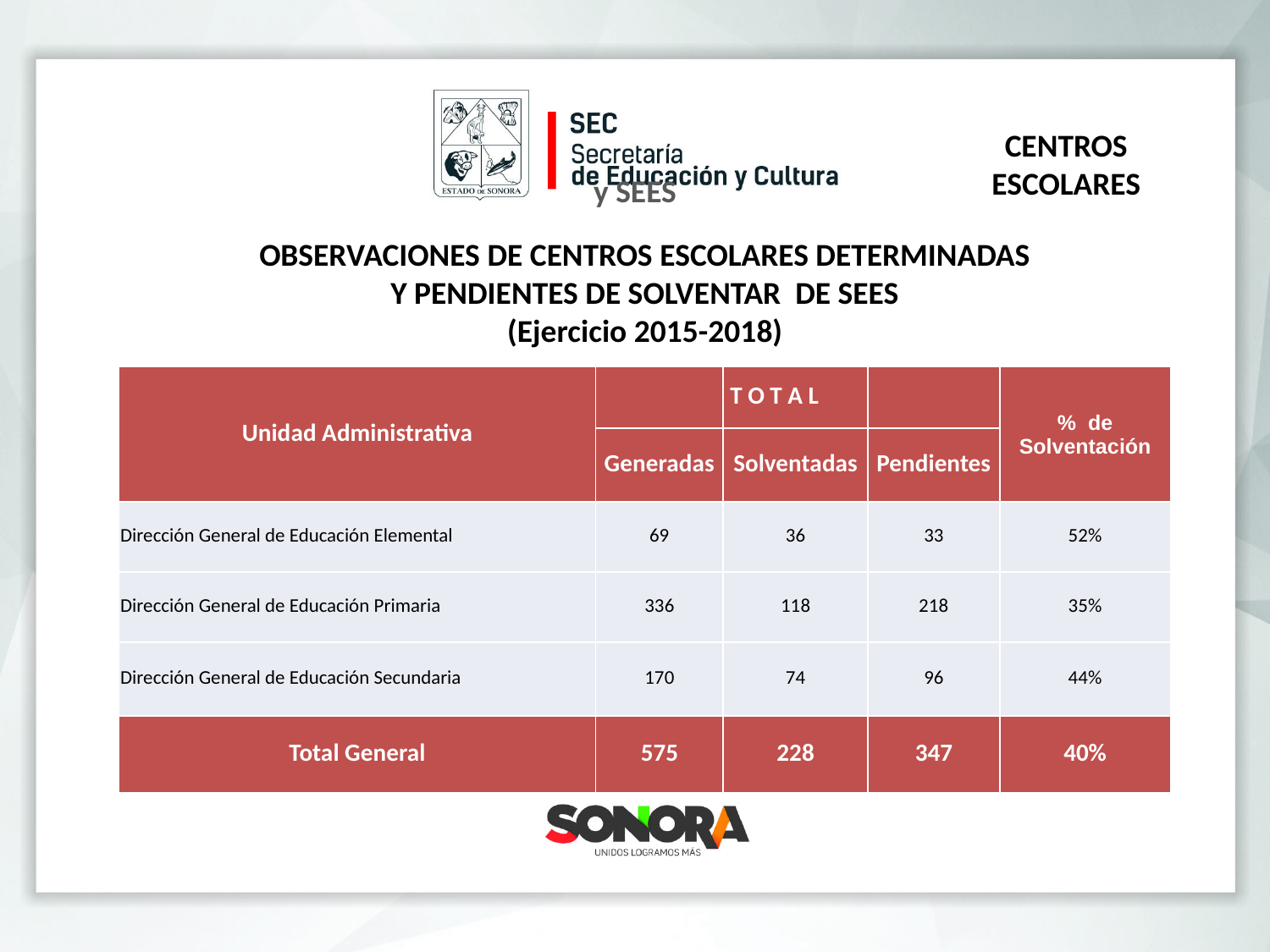

CENTROS ESCOLARES
y SEES
OBSERVACIONES DE CENTROS ESCOLARES DETERMINADAS
Y PENDIENTES DE SOLVENTAR  DE SEES
(Ejercicio 2015-2018)
| Unidad Administrativa |  | T O T A L |  | % de Solventación |
| --- | --- | --- | --- | --- |
|  | Generadas | Solventadas | Pendientes |  |
| Dirección General de Educación Elemental | 69 | 36 | 33 | 52% |
| Dirección General de Educación Primaria | 336 | 118 | 218 | 35% |
| Dirección General de Educación Secundaria | 170 | 74 | 96 | 44% |
| Total General | 575 | 228 | 347 | 40% |